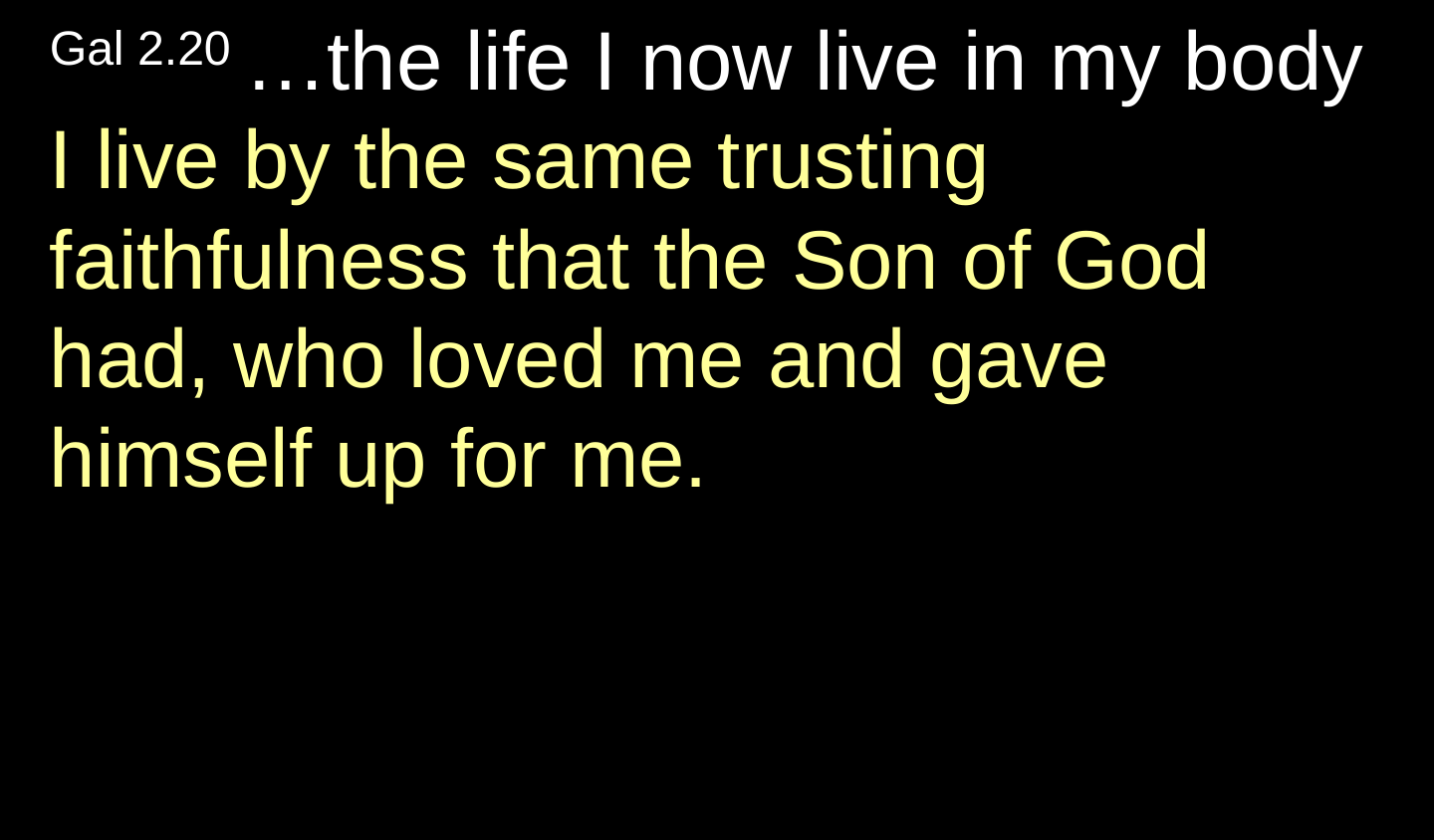

Gal 2.20 …the life I now live in my body I live by the same trusting faithfulness that the Son of God had, who loved me and gave himself up for me.